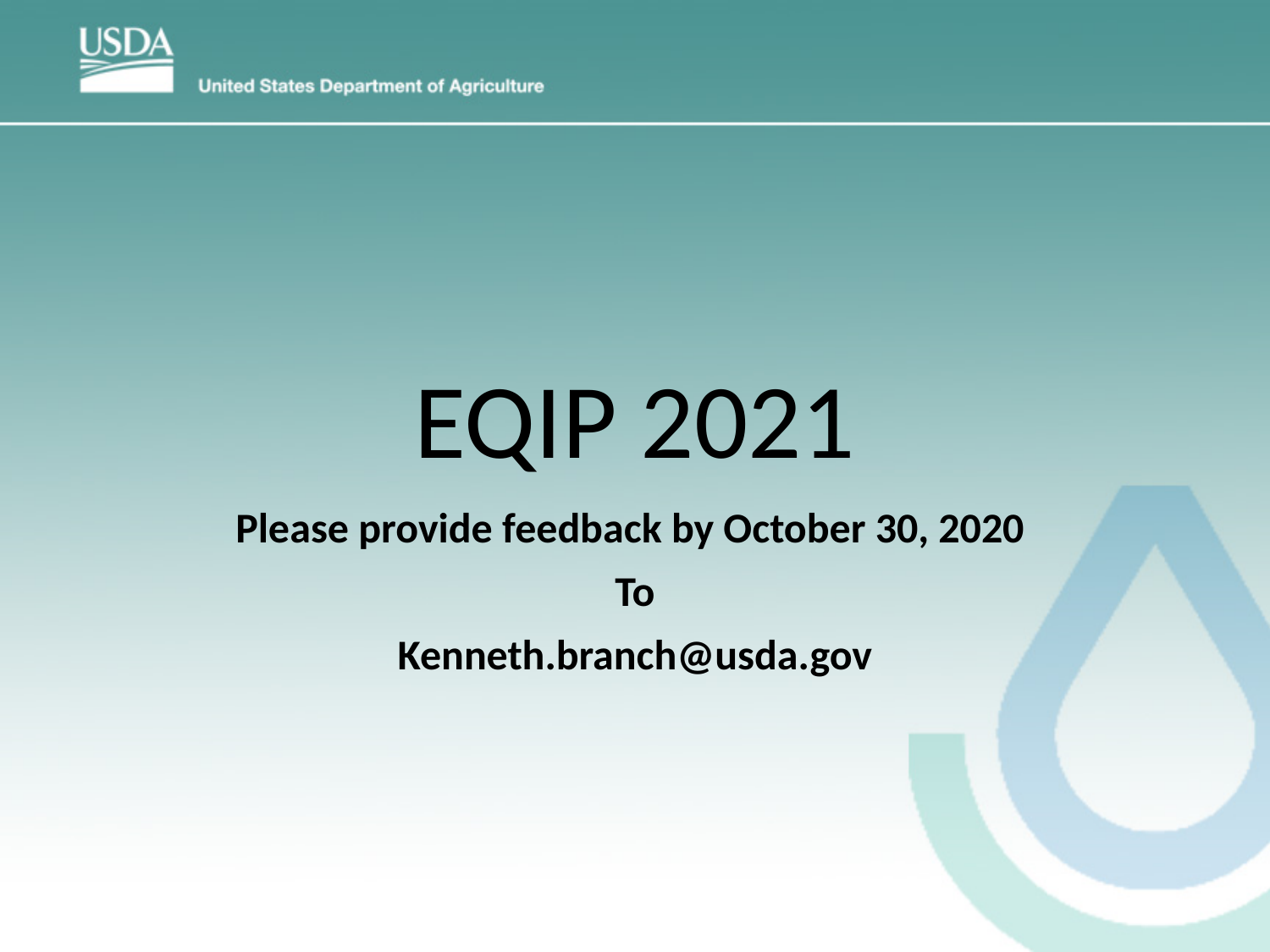

# EQIP 2021
Please provide feedback by October 30, 2020
To
Kenneth.branch@usda.gov